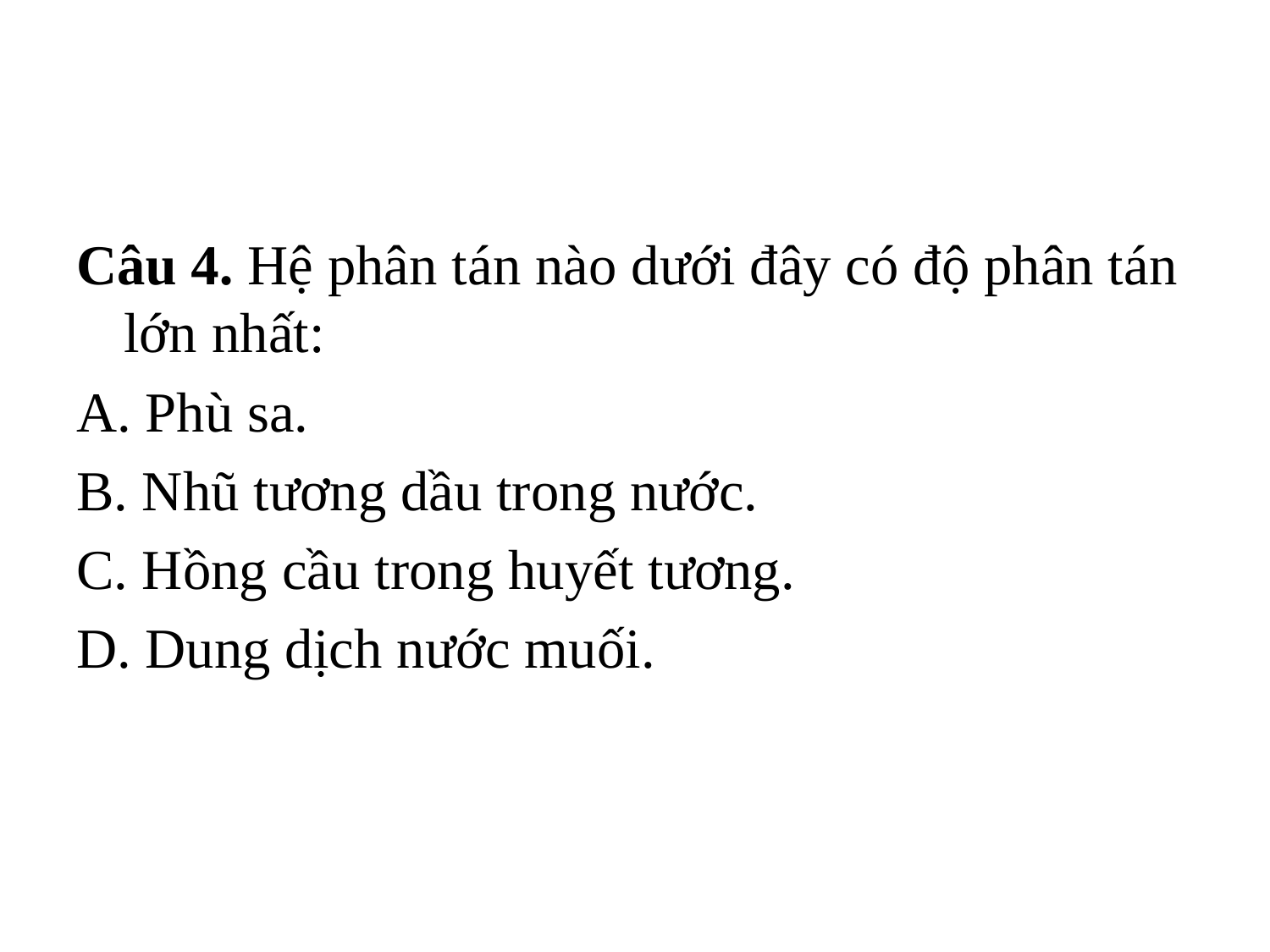

#
Câu 4. Hệ phân tán nào dưới đây có độ phân tán lớn nhất:
A. Phù sa.
B. Nhũ tương dầu trong nước.
C. Hồng cầu trong huyết tương.
D. Dung dịch nước muối.